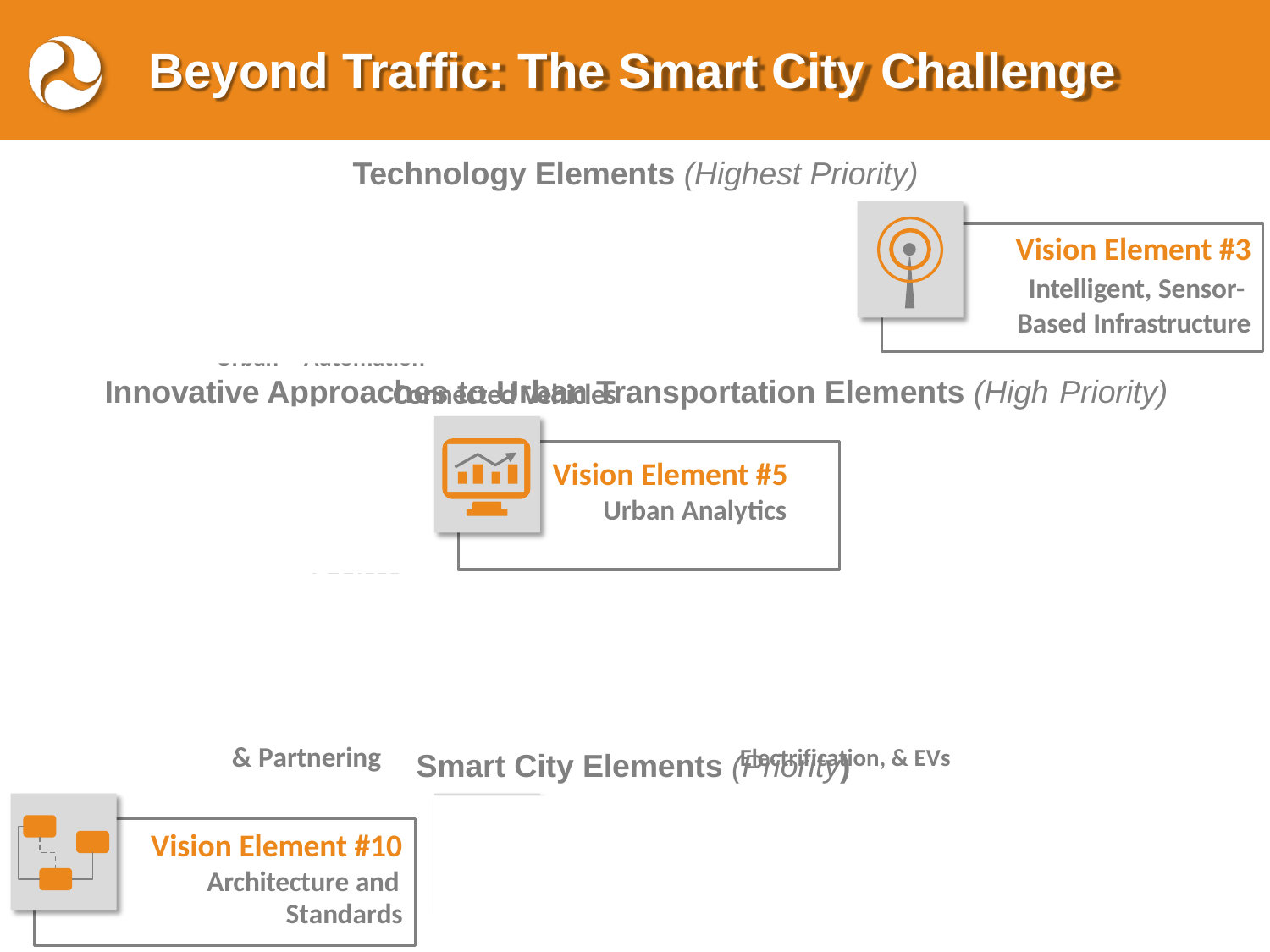

# Beyond Traffic: The Smart City Challenge
Technology Elements (Highest Priority)

Vision Element #3  Intelligent, Sensor-  Based Infrastructure

Innovative Approaches to Urban Transportation Elements (High Priority)

Vision Element #5
Urban Analytics

Vision  Element  #1	Vision Element #2
Urban   Automation	Connected Vehicles

Vision Element #4  User-Focused Mobility  Services and Choices

Vision Element #6
Urban Delivery and
Logistics

Vision Element #7			Vision Element #8		Vision Element #9  Strategic    Business	re-charging	Smart  Grid,  Roadway	Connected, Involved  Models & Partnering			Electrification, & EVs			Citizens

Smart City Elements (Priority)

Vision Element #10
Architecture and

Vision Element #12
Smart Land Use

Vision Element #11  Low-Cost, Efficient,  Secure, & Resilient ICT

U.S.  Department of Transportation	8

Standards